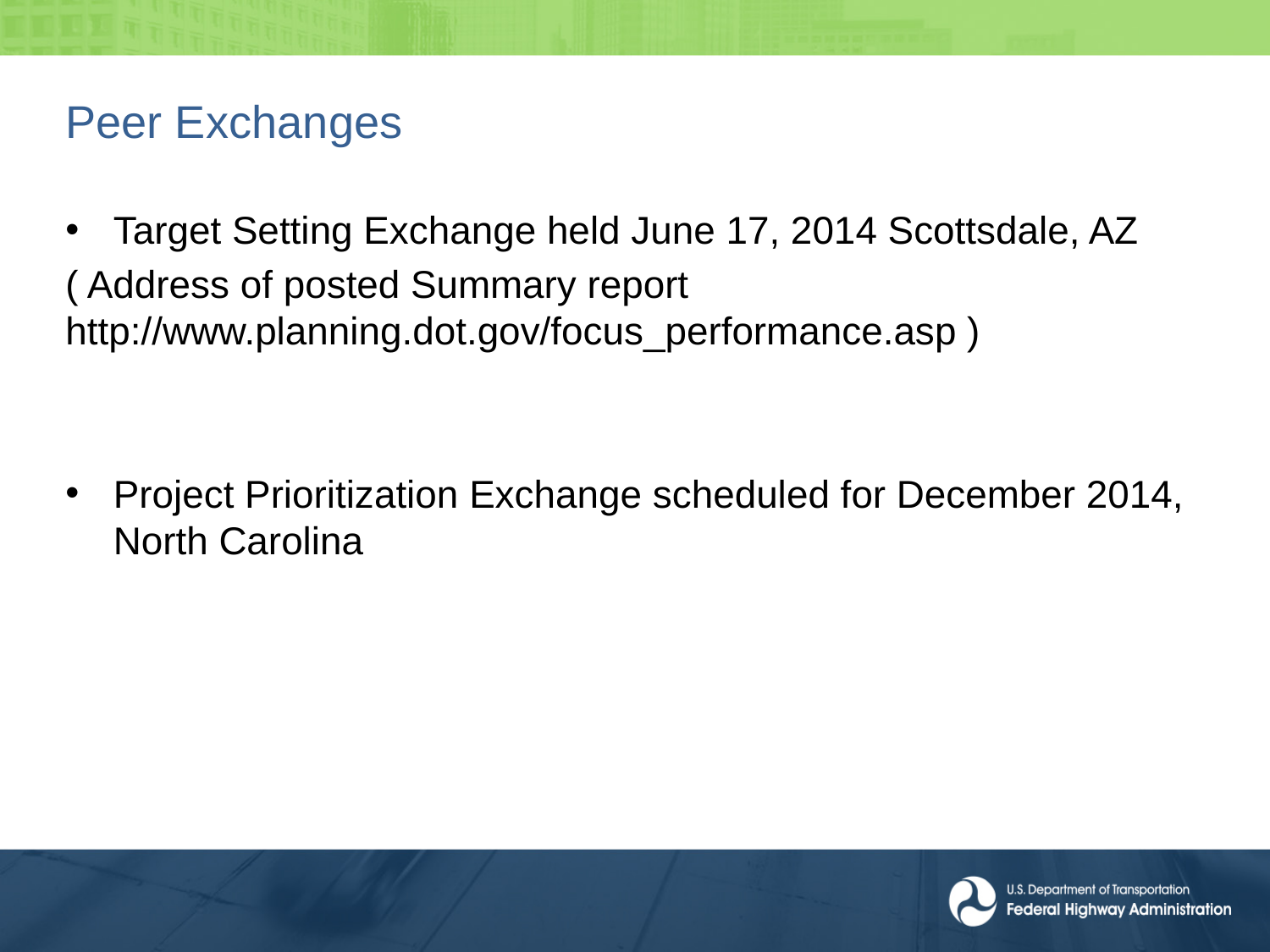

# Peer Exchanges
Target Setting Exchange held June 17, 2014 Scottsdale, AZ
( Address of posted Summary report http://www.planning.dot.gov/focus_performance.asp )

Project Prioritization Exchange scheduled for December 2014, North Carolina